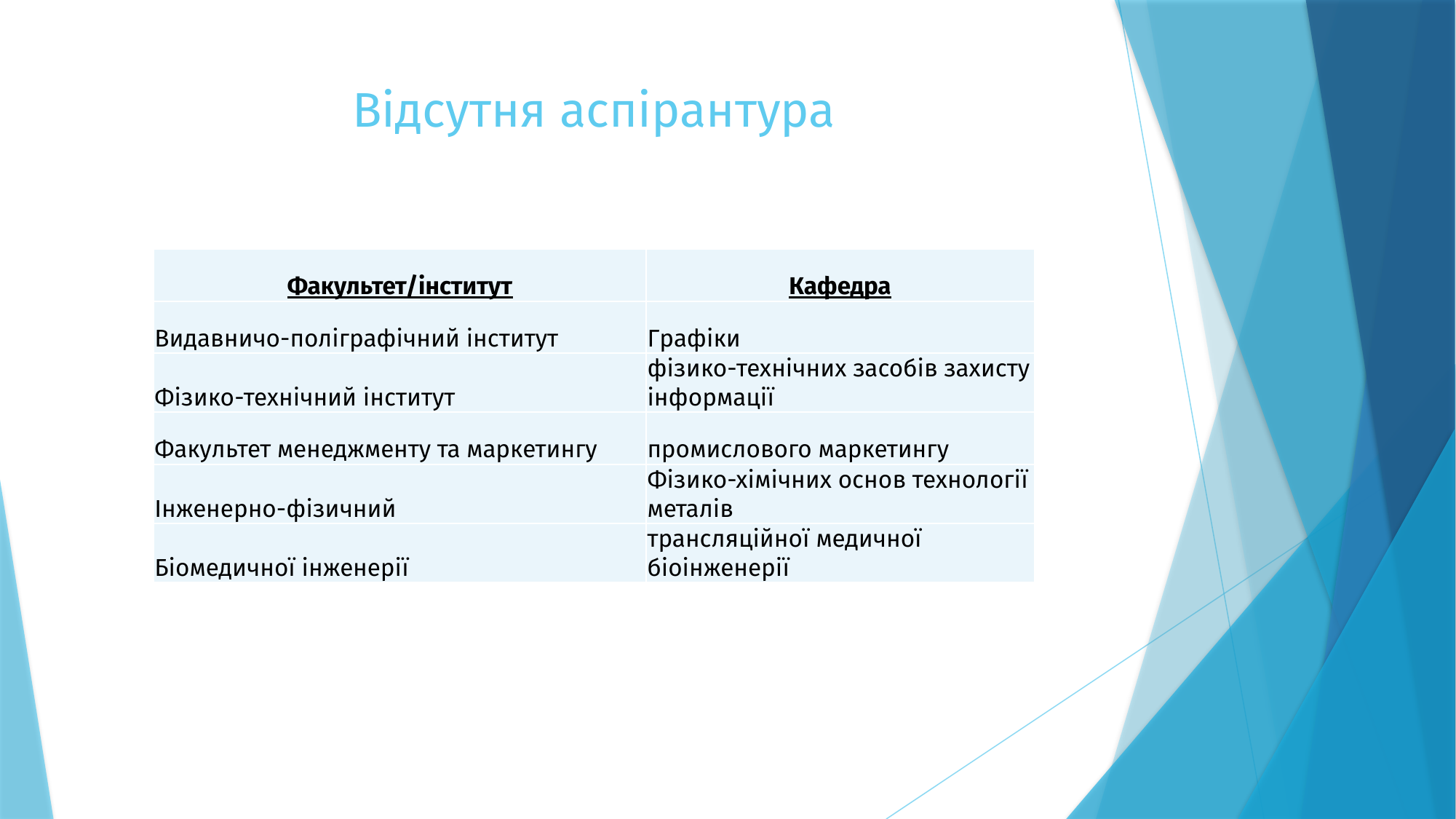

# Відсутня аспірантура
| Факультет/інститут | Кафедра |
| --- | --- |
| Видавничо-поліграфічний інститут | Графіки |
| Фізико-технічний інститут | фізико-технічних засобів захисту інформації |
| Факультет менеджменту та маркетингу | промислового маркетингу |
| Інженерно-фізичний | Фізико-хімічних основ технології металів |
| Біомедичної інженерії | трансляційної медичної біоінженерії |